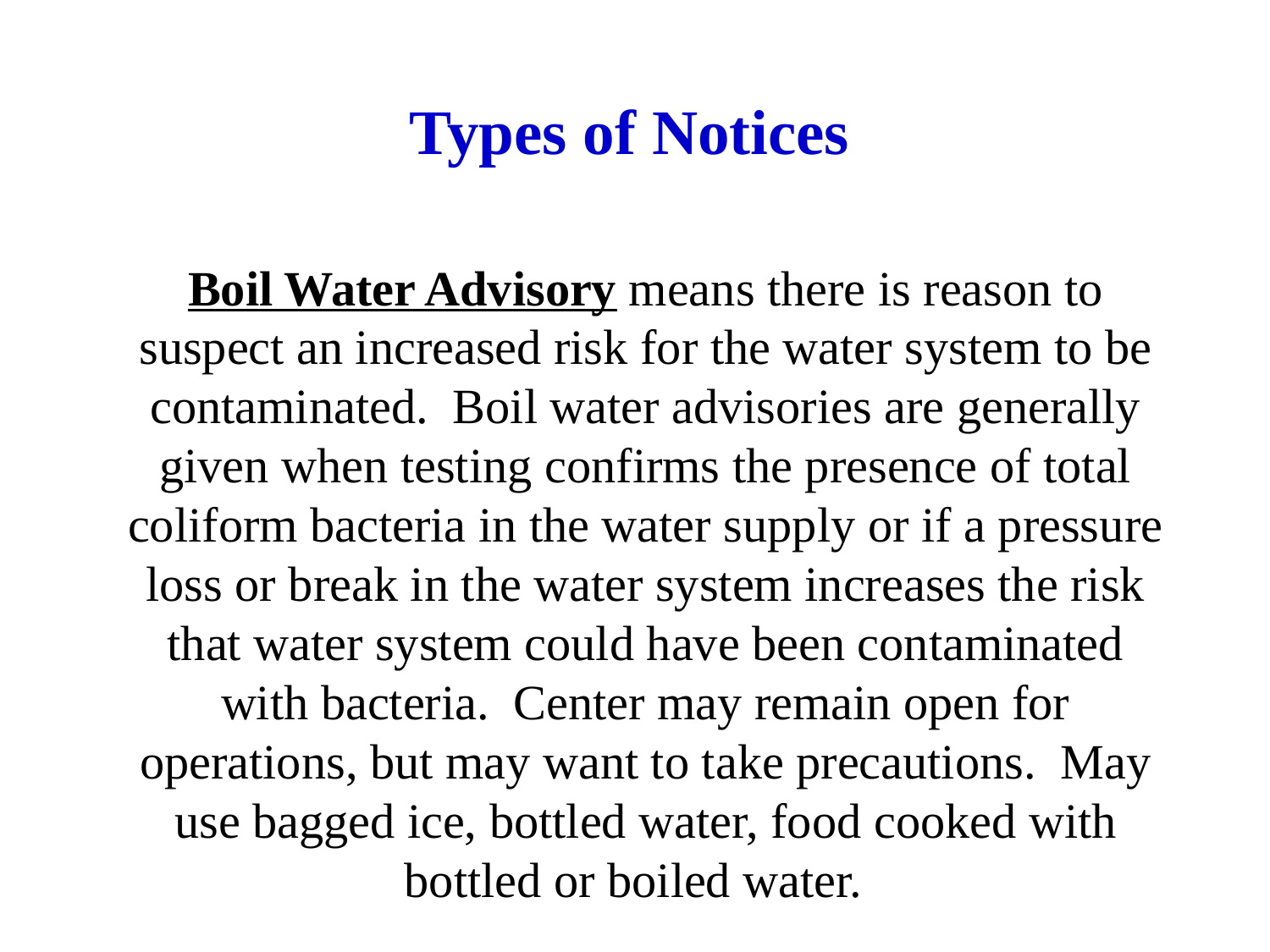

Types of Notices
# Boil Water Advisory means there is reason to suspect an increased risk for the water system to be contaminated.  Boil water advisories are generally given when testing confirms the presence of total coliform bacteria in the water supply or if a pressure loss or break in the water system increases the risk that water system could have been contaminated with bacteria.  Center may remain open for operations, but may want to take precautions.  May use bagged ice, bottled water, food cooked with bottled or boiled water.